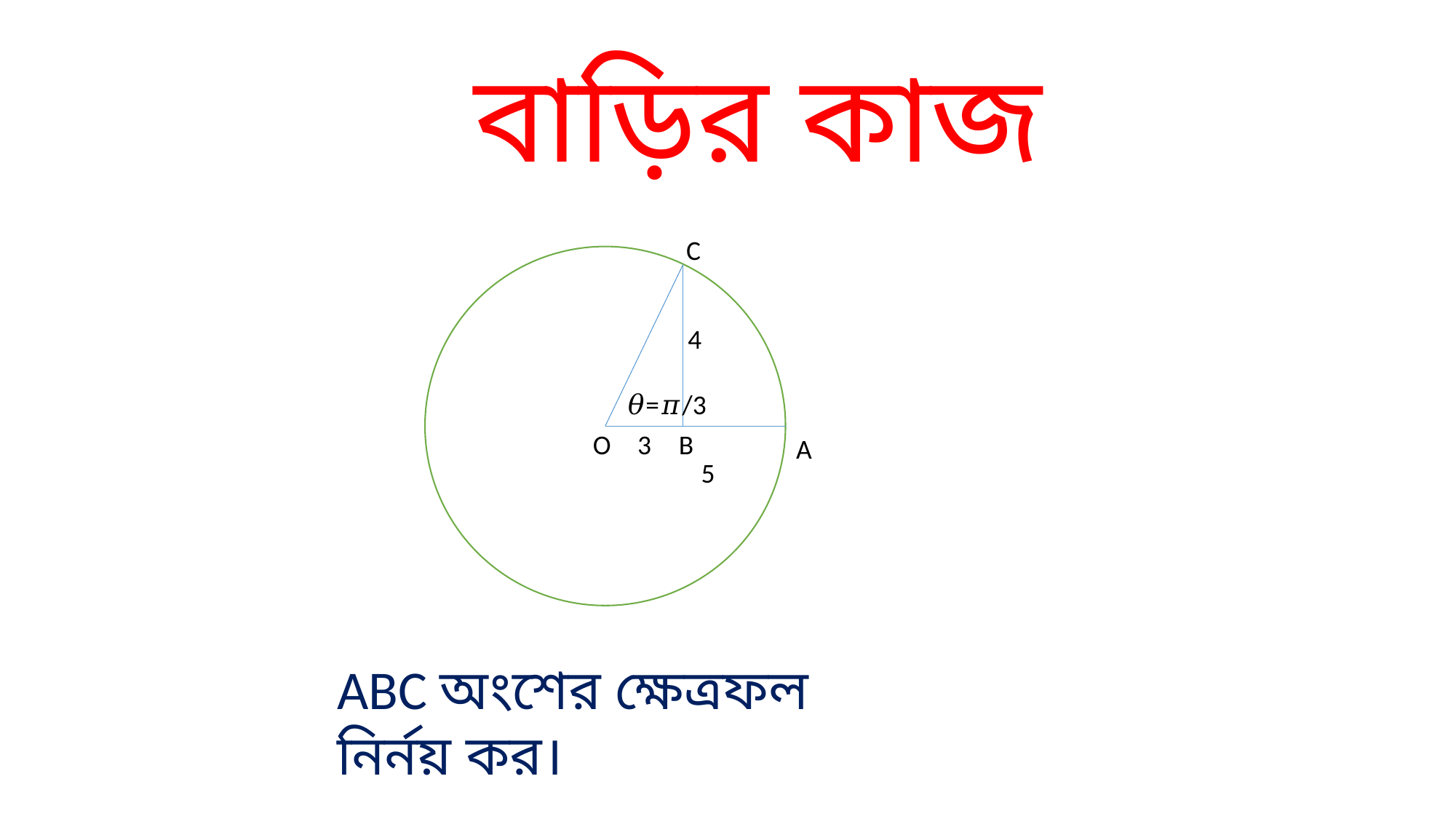

# বাড়ির কাজ
C

4
𝜃=𝜋/3
O
3
B
A
5
ABC অংশের ক্ষেত্রফল নির্নয় কর।